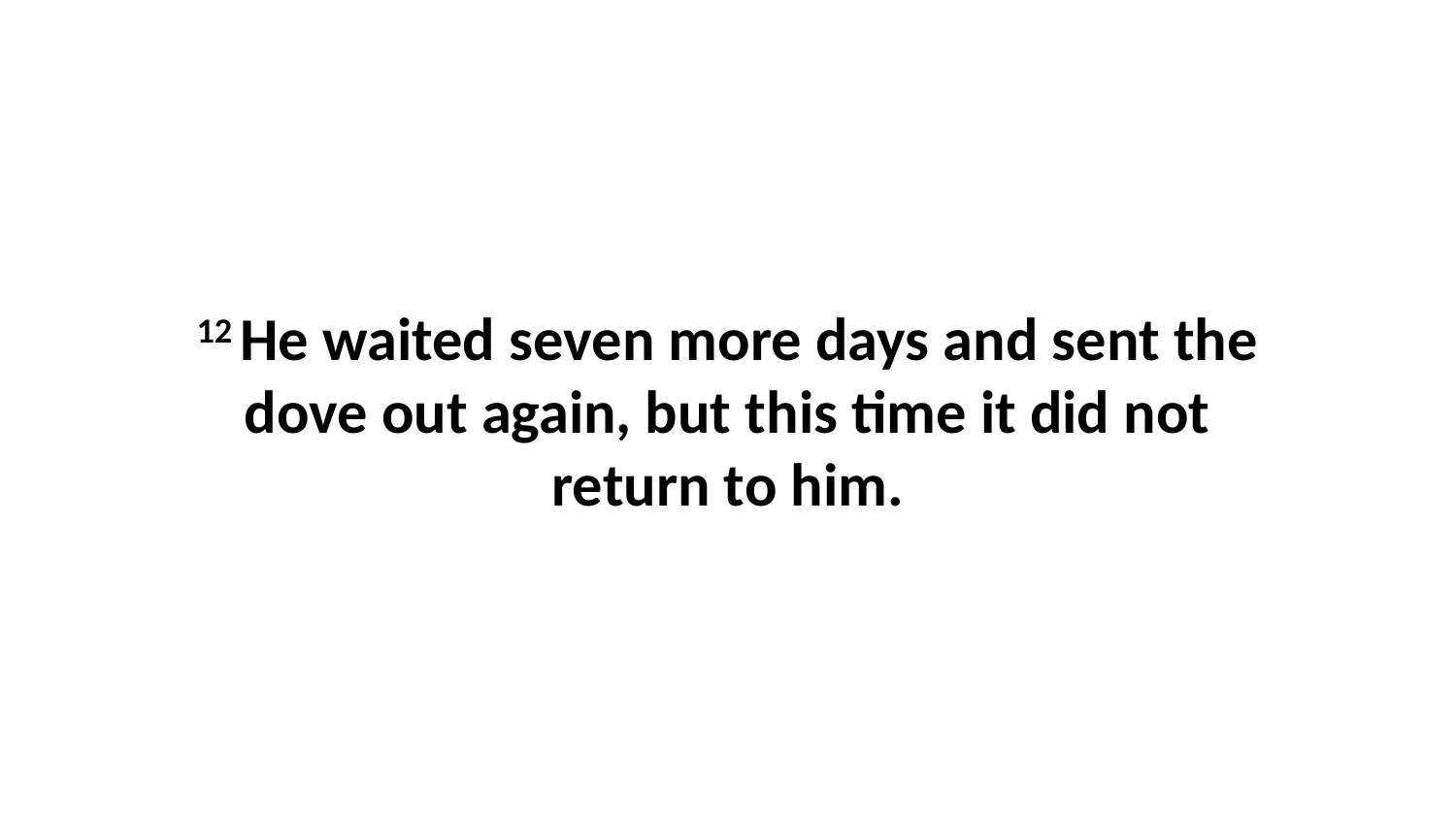

12 He waited seven more days and sent the dove out again, but this time it did not return to him.